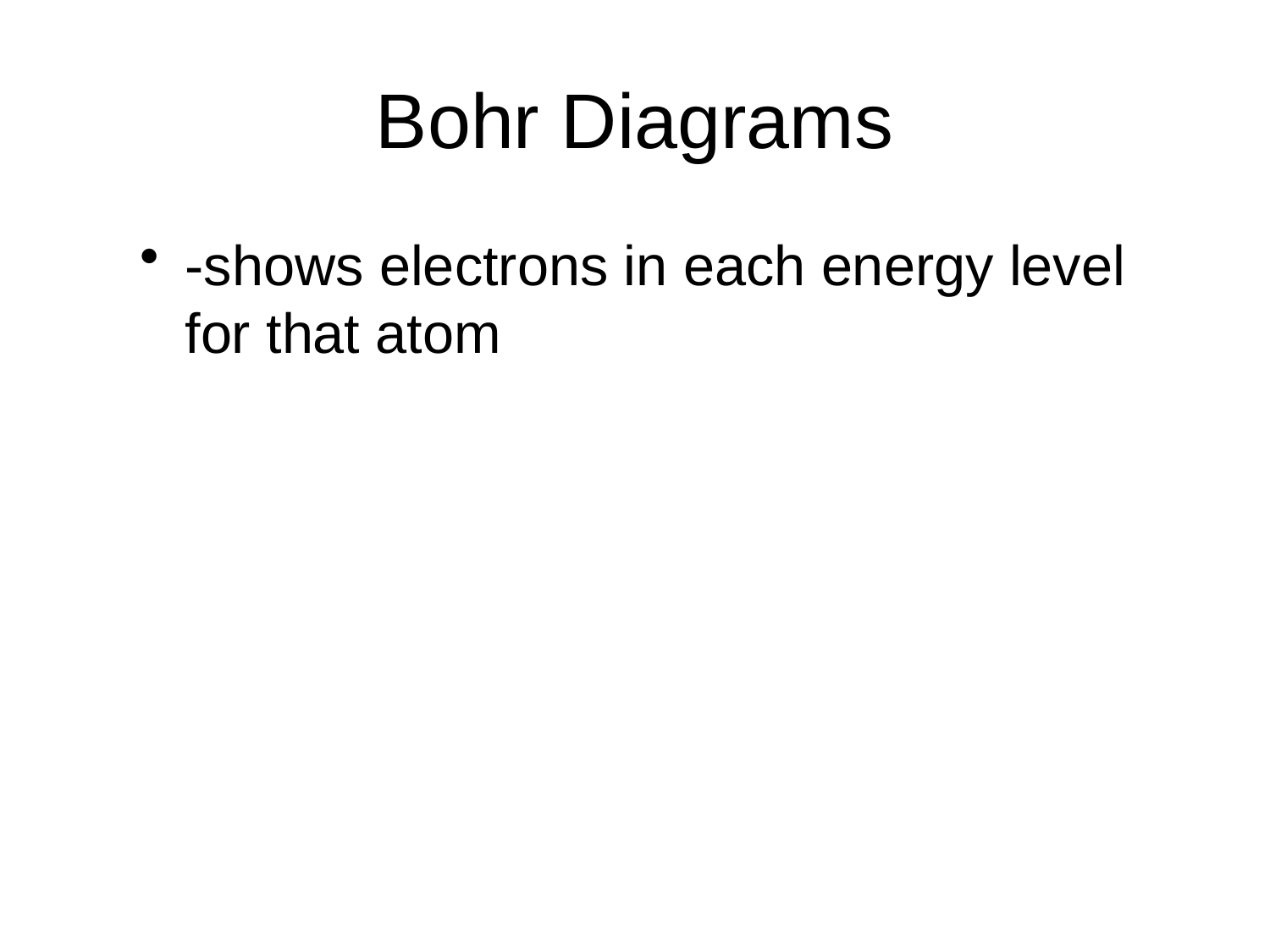

# Bohr Diagrams
-shows electrons in each energy level for that atom